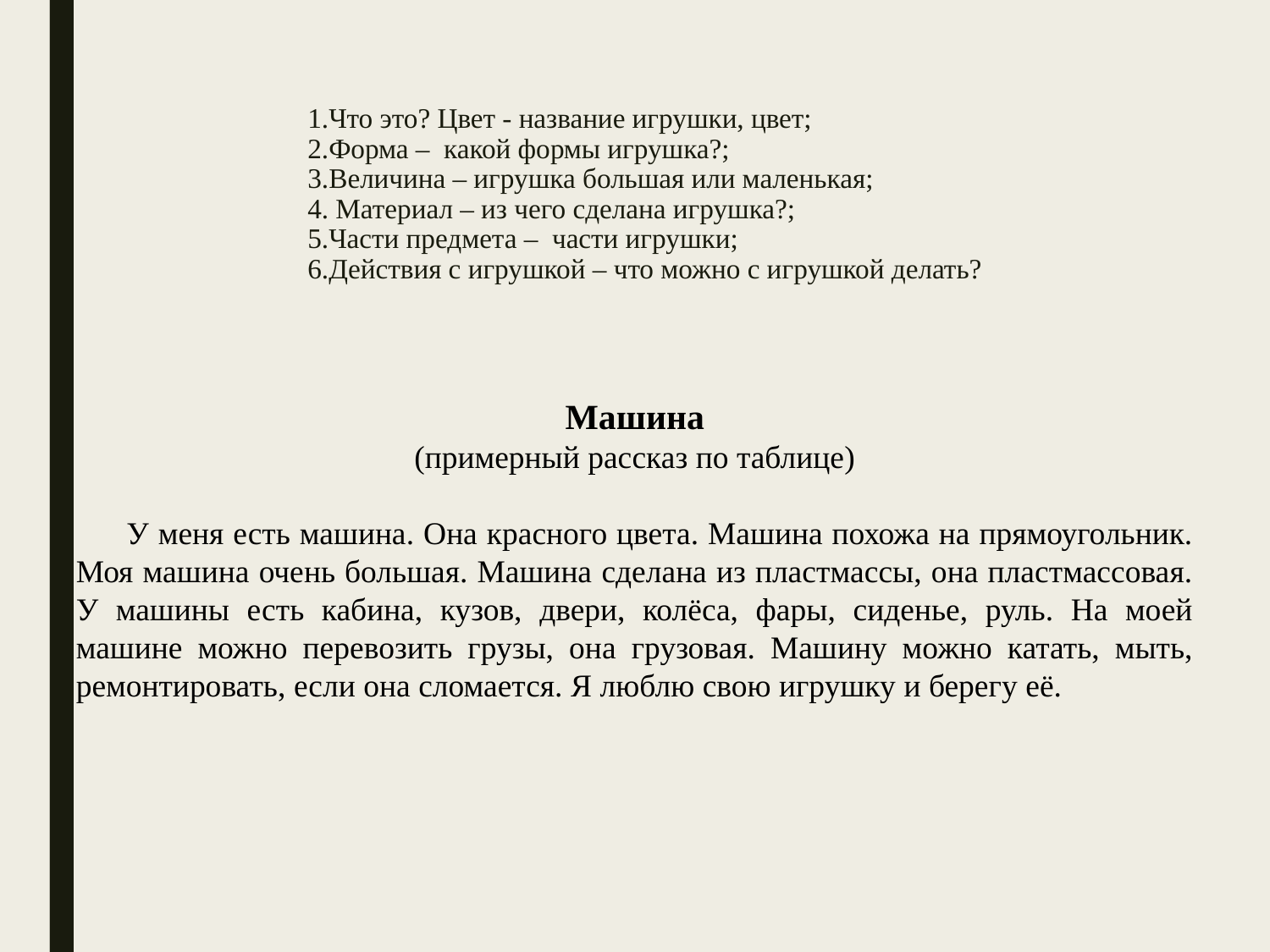

# 1.Что это? Цвет - название игрушки, цвет; 2.Форма –  какой формы игрушка?; 3.Величина – игрушка большая или маленькая; 4. Материал – из чего сделана игрушка?; 5.Части предмета –  части игрушки; 6.Действия с игрушкой – что можно с игрушкой делать?

Машина
(примерный рассказ по таблице)

У меня есть машина. Она красного цвета. Машина похожа на прямоугольник. Моя машина очень большая. Машина сделана из пластмассы, она пластмассовая. У машины есть кабина, кузов, двери, колёса, фары, сиденье, руль. На моей машине можно перевозить грузы, она грузовая. Машину можно катать, мыть, ремонтировать, если она сломается. Я люблю свою игрушку и берегу её.